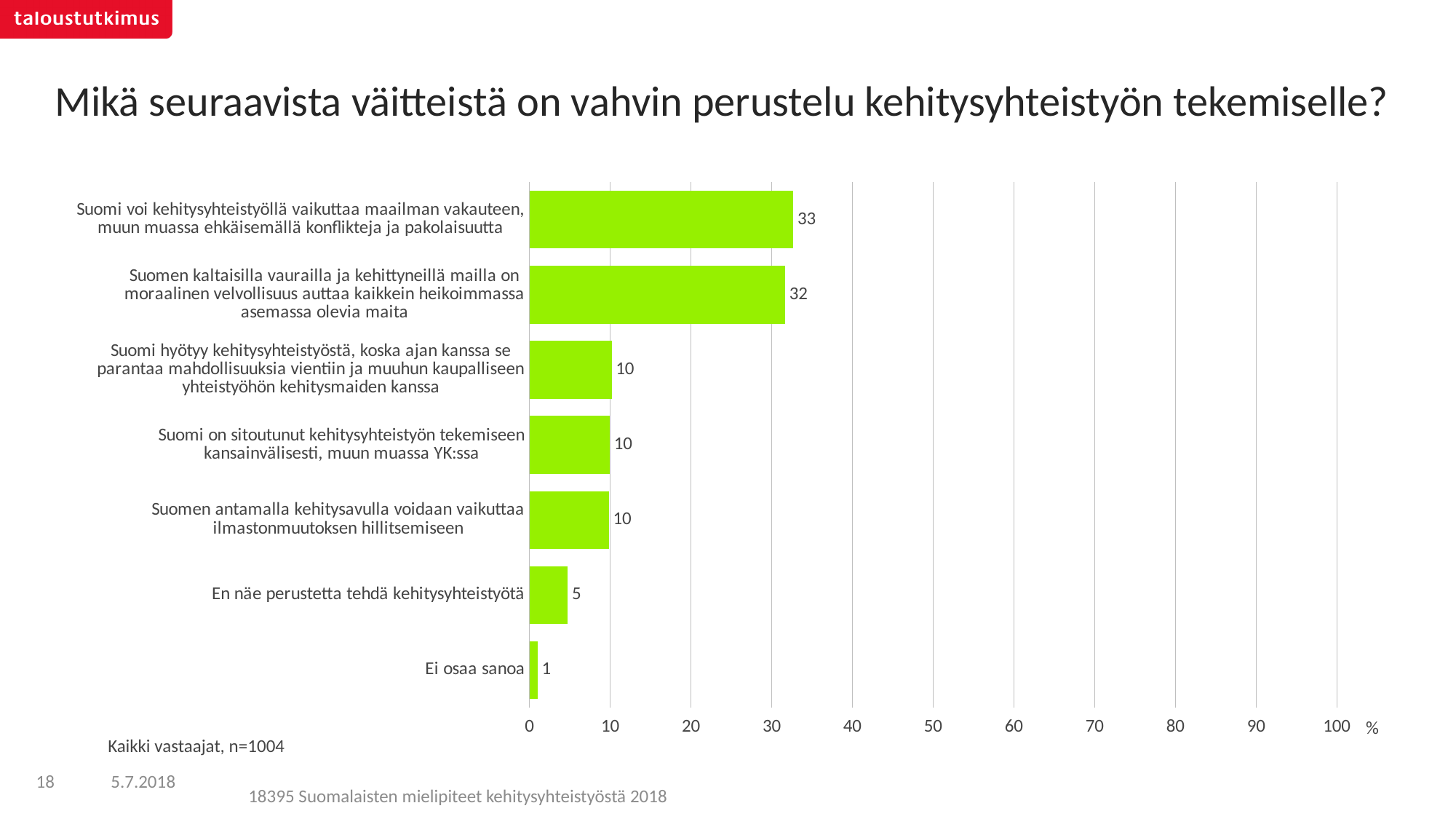

# Mikä seuraavista väitteistä on vahvin perustelu kehitysyhteistyön tekemiselle?

### Chart

| Category | 2018, n=1004 |
|---|---|
| Suomi voi kehitysyhteistyöllä vaikuttaa maailman vakauteen, muun muassa ehkäisemällä konflikteja ja pakolaisuutta | 32.6736 |
| Suomen kaltaisilla vaurailla ja kehittyneillä mailla on moraalinen velvollisuus auttaa kaikkein heikoimmassa asemassa olevia maita | 31.6544 |
| Suomi hyötyy kehitysyhteistyöstä, koska ajan kanssa se parantaa mahdollisuuksia vientiin ja muuhun kaupalliseen yhteistyöhön kehitysmaiden kanssa | 10.18408 |
| Suomi on sitoutunut kehitysyhteistyön tekemiseen kansainvälisesti, muun muassa YK:ssa | 9.93406 |
| Suomen antamalla kehitysavulla voidaan vaikuttaa ilmastonmuutoksen hillitsemiseen | 9.83334 |
| En näe perustetta tehdä kehitysyhteistyötä | 4.72588 |
| Ei osaa sanoa | 0.99465 |
Kaikki vastaajat, n=1004
18
5.7.2018
18395 Suomalaisten mielipiteet kehitysyhteistyöstä 2018